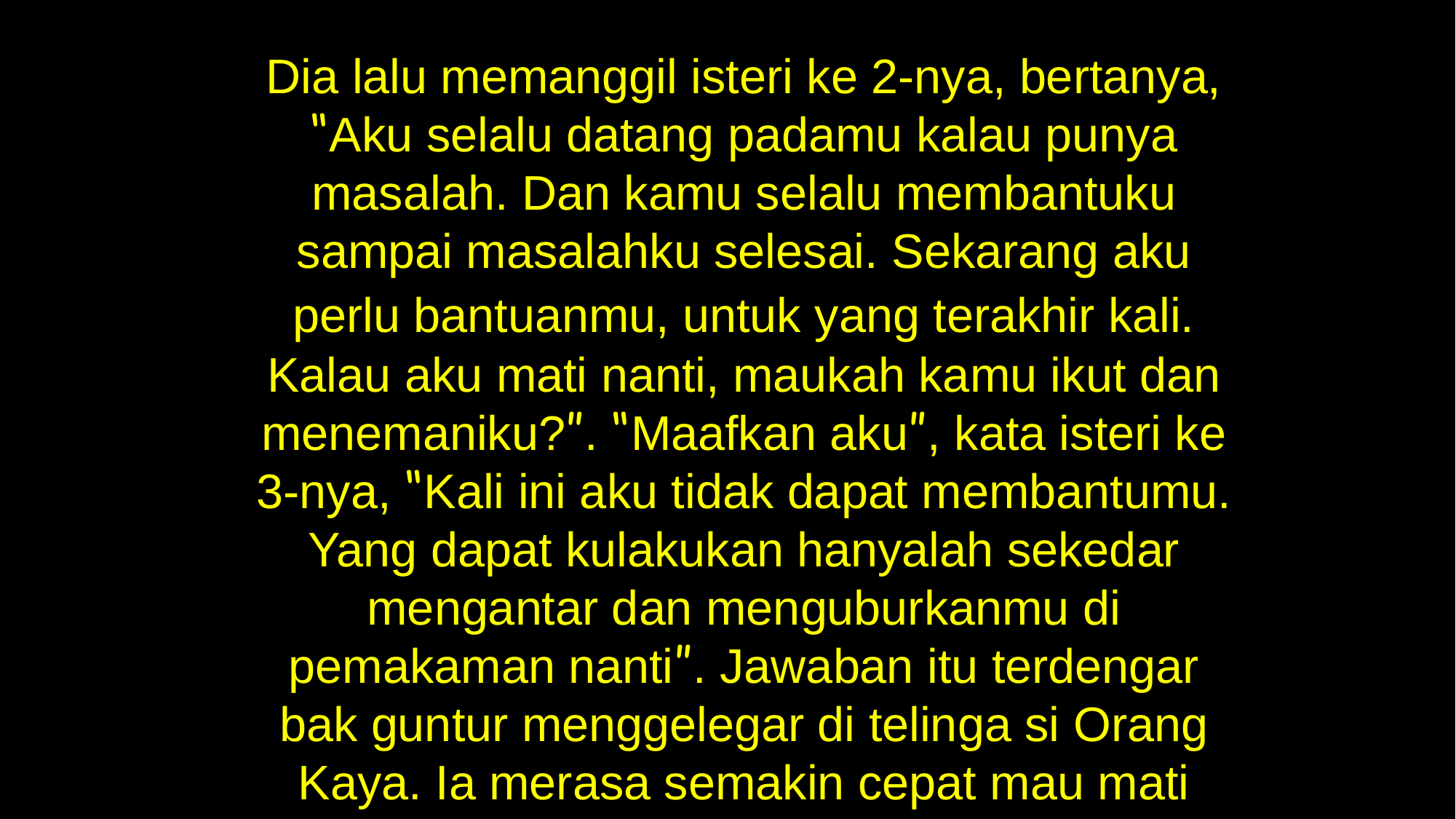

Dia lalu memanggil isteri ke 2-nya, bertanya, “Aku selalu datang padamu kalau punya masalah. Dan kamu selalu membantuku sampai masalahku selesai. Sekarang aku perlu bantuanmu, untuk yang terakhir kali. Kalau aku mati nanti, maukah kamu ikut dan menemaniku?”. “Maafkan aku”, kata isteri ke 3-nya, “Kali ini aku tidak dapat membantumu. Yang dapat kulakukan hanyalah sekedar mengantar dan menguburkanmu di pemakaman nanti”. Jawaban itu terdengar bak guntur menggelegar di telinga si Orang Kaya. Ia merasa semakin cepat mau mati